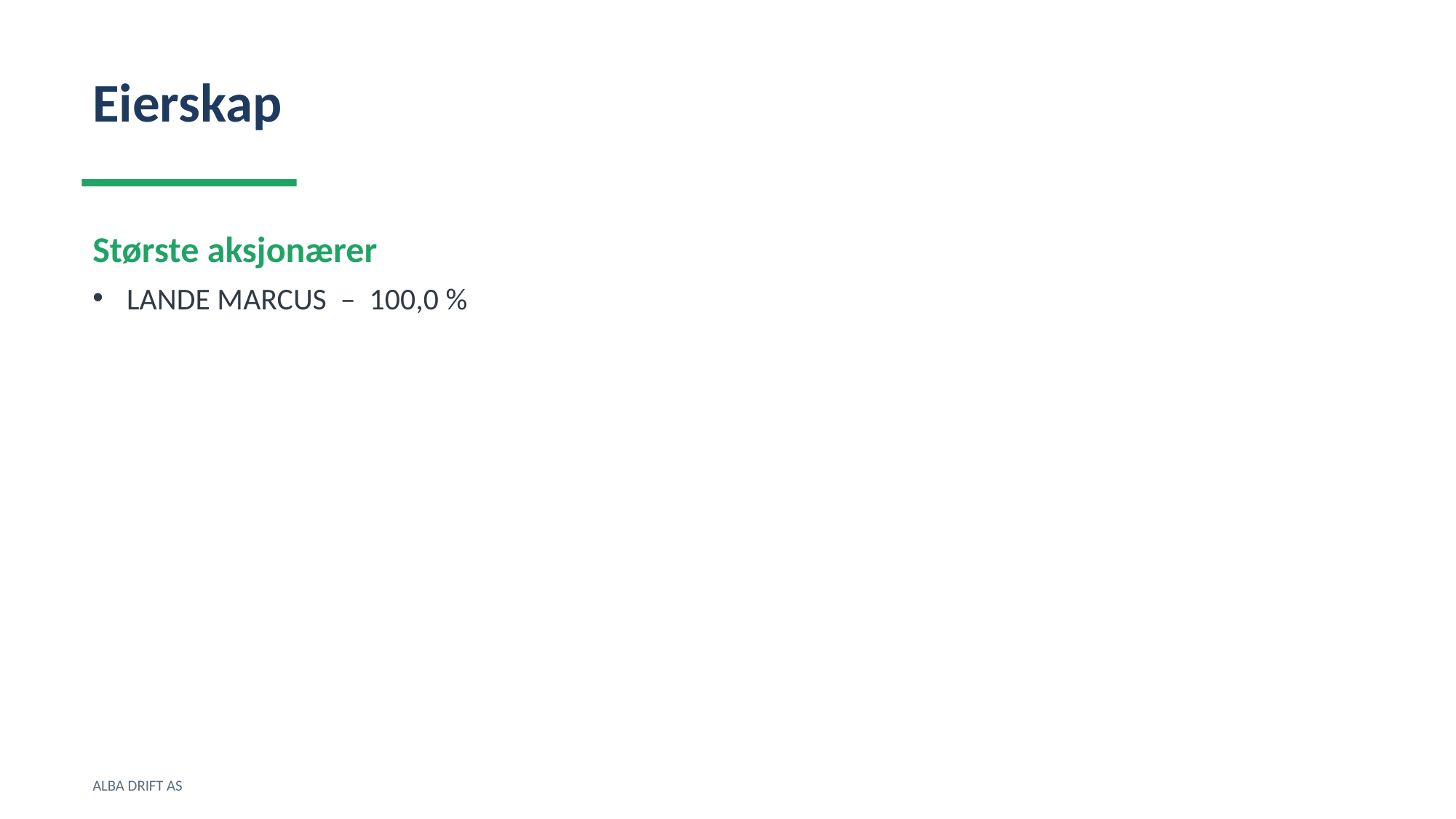

Eierskap

Største aksjonærer
LANDE MARCUS  –  100,0 %
ALBA DRIFT AS